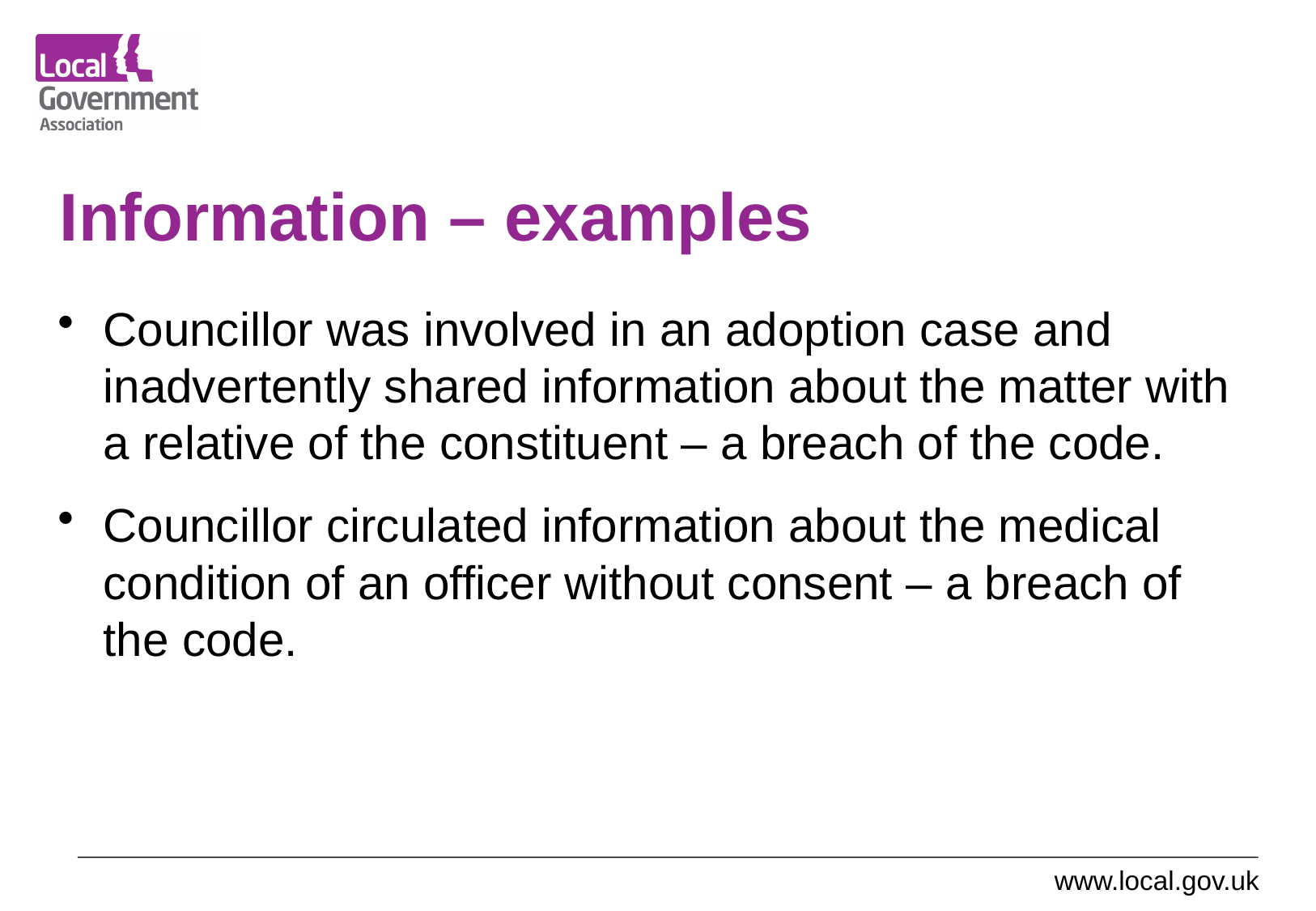

# Information – examples
Councillor was involved in an adoption case and inadvertently shared information about the matter with a relative of the constituent – a breach of the code.
Councillor circulated information about the medical condition of an officer without consent – a breach of the code.